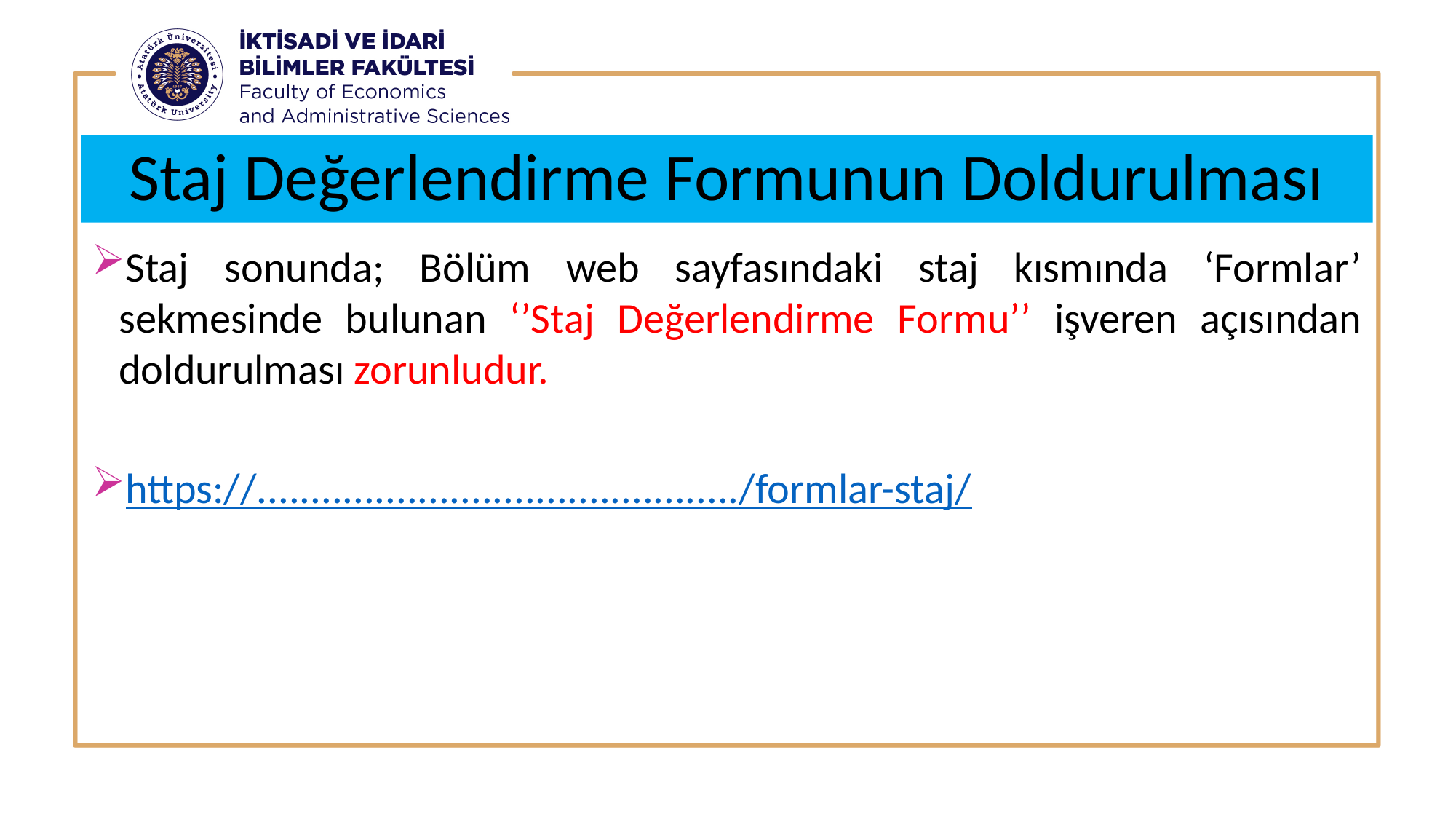

# Staj Değerlendirme Formunun Doldurulması
Staj sonunda; Bölüm web sayfasındaki staj kısmında ‘Formlar’ sekmesinde bulunan ‘’Staj Değerlendirme Formu’’ işveren açısından doldurulması zorunludur.

https://............................................./formlar-staj/